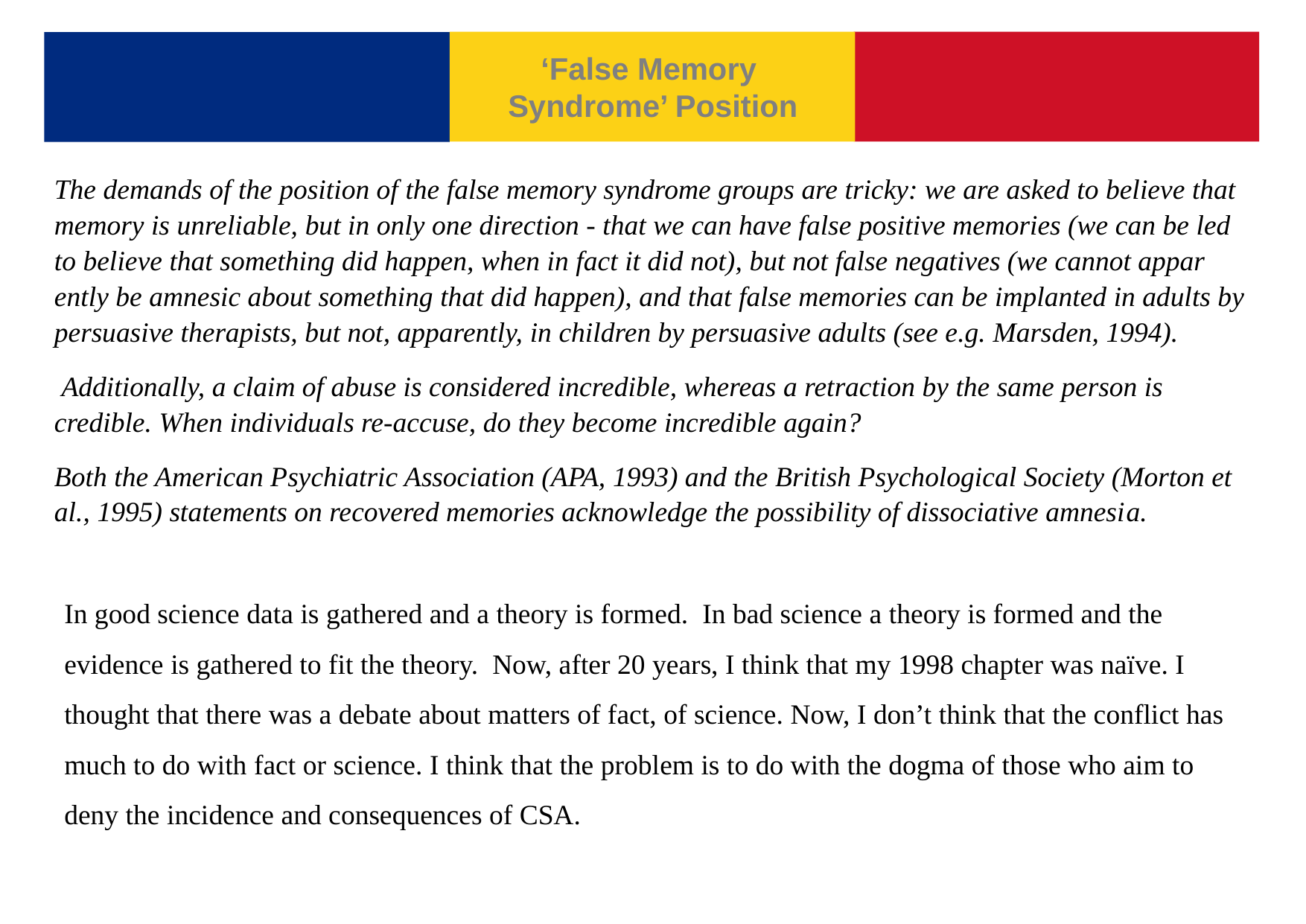

‘False Memory
Syndrome’ Position
The demands of the position of the false memory syndrome groups are tricky: we are asked to believe that memory is unreli­able, but in only one direction - that we can have false positive memories (we can be led to believe that something did happen, when in fact it did not), but not false negatives (we cannot appar­ently be amnesic about something that did happen), and that false memories can be implanted in adults by persuasive therapists, but not, apparently, in children by persuasive adults (see e.g. Marsden, 1994).
 Additionally, a claim of abuse is considered incredible, whereas a retraction by the same person is credible. When indi­viduals re-accuse, do they become incredible again?
Both the American Psychiatric Association (APA, 1993) and the British Psychological Society (Morton et al., 1995) statements on recovered memories acknowledge the possibility of dissociative amnesia.
In good science data is gathered and a theory is formed.  In bad science a theory is formed and the evidence is gathered to fit the theory.  Now, after 20 years, I think that my 1998 chapter was naïve. I thought that there was a debate about matters of fact, of science. Now, I don’t think that the conflict has much to do with fact or science. I think that the problem is to do with the dogma of those who aim to deny the incidence and consequences of CSA.